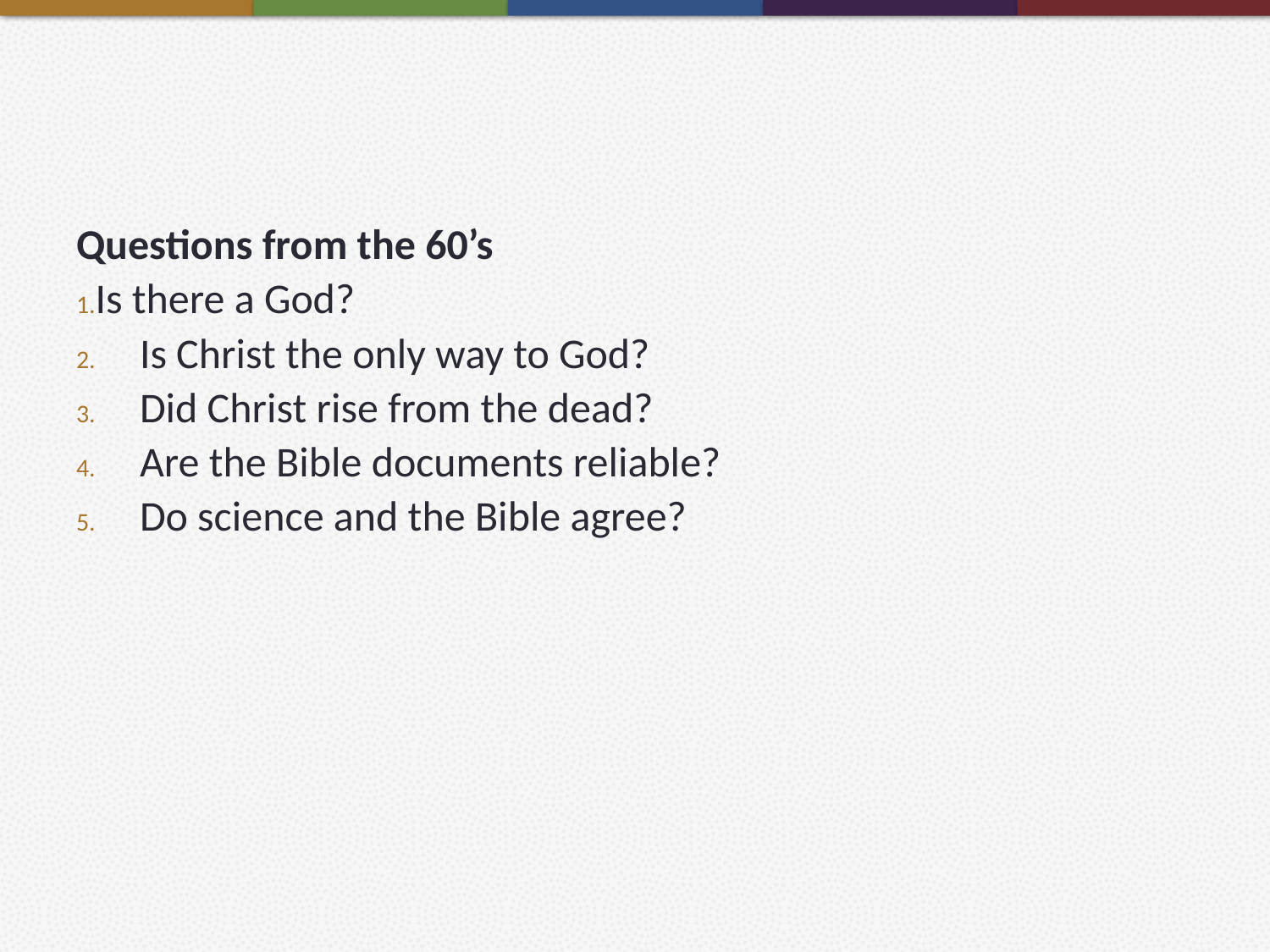

#
Questions from the 60’s
Is there a God?
Is Christ the only way to God?
Did Christ rise from the dead?
Are the Bible documents reliable?
Do science and the Bible agree?